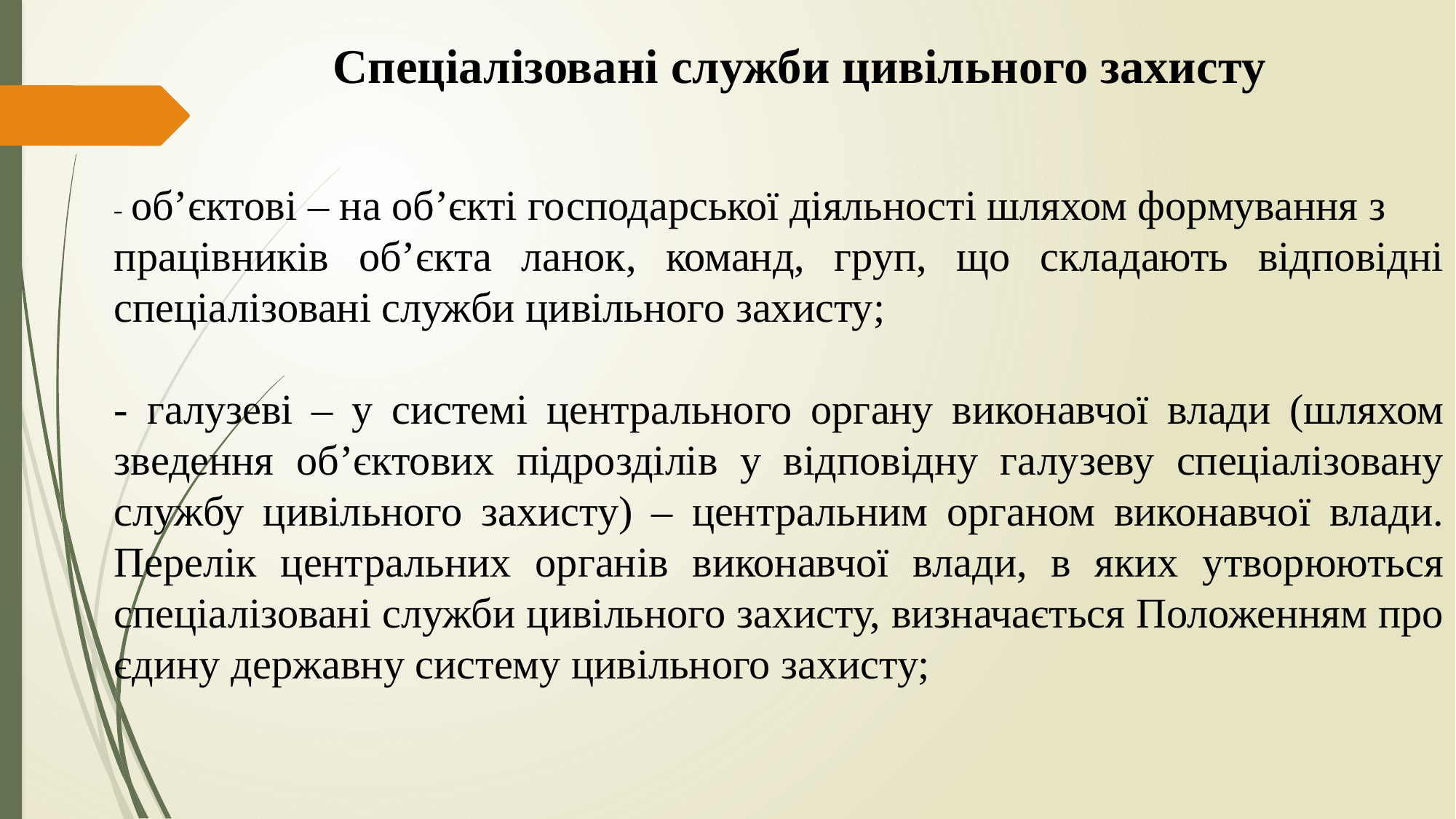

Спеціалізовані служби цивільного захисту
- об’єктові – на об’єкті господарської діяльності шляхом формування з
працівників об’єкта ланок, команд, груп, що складають відповідні спеціалізовані служби цивільного захисту;

- галузеві – у системі центрального органу виконавчої влади (шляхом зведення об’єктових підрозділів у відповідну галузеву спеціалізовану службу цивільного захисту) – центральним органом виконавчої влади. Перелік центральних органів виконавчої влади, в яких утворюються спеціалізовані служби цивільного захисту, визначається Положенням про єдину державну систему цивільного захисту;